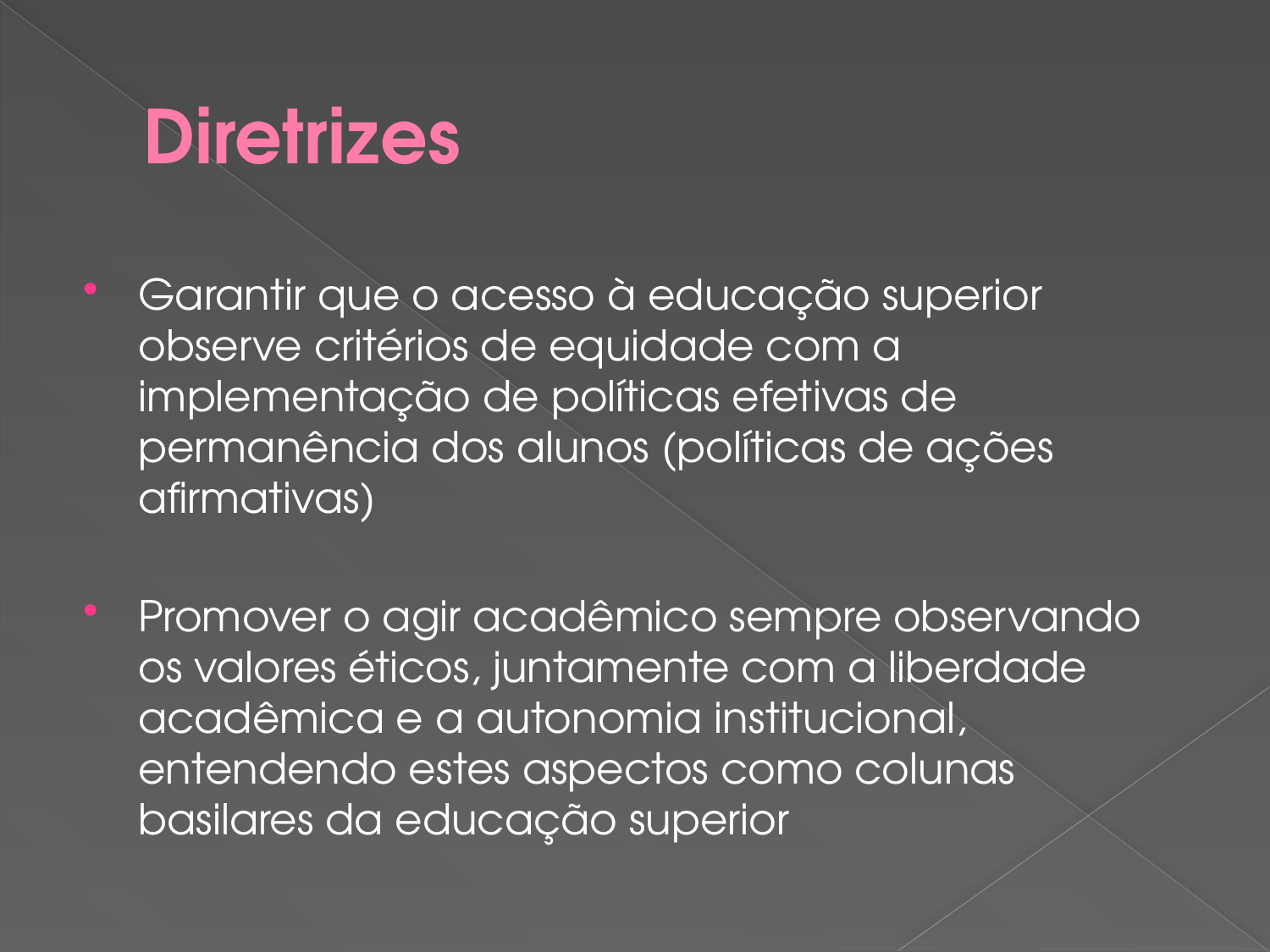

# Diretrizes
Garantir que o acesso à educação superior observe critérios de equidade com a implementação de políticas efetivas de permanência dos alunos (políticas de ações afirmativas)

Promover o agir acadêmico sempre observando os valores éticos, juntamente com a liberdade acadêmica e a autonomia institucional, entendendo estes aspectos como colunas basilares da educação superior